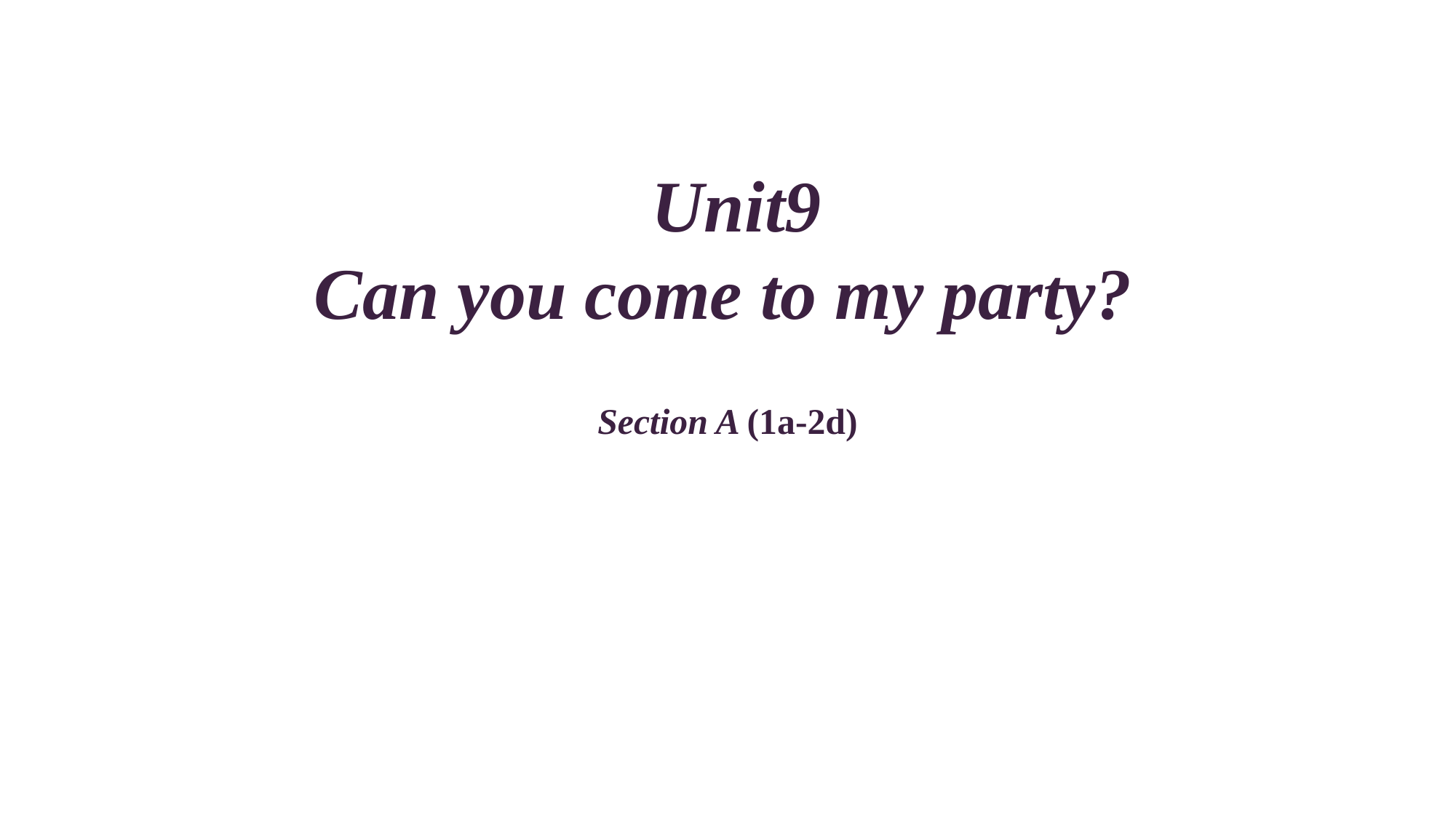

Unit9
Can you come to my party?
Section A (1a-2d)